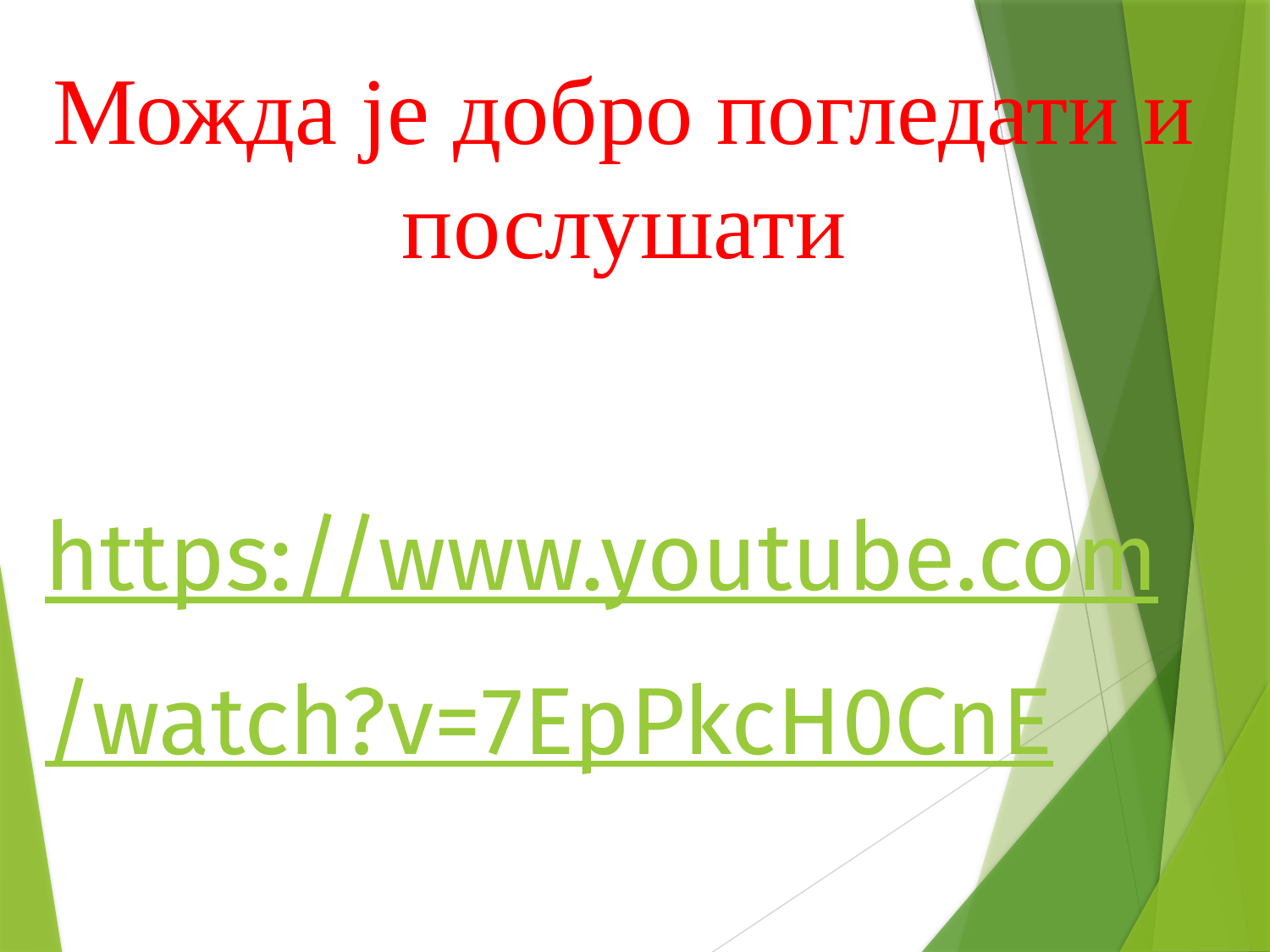

# Можда је добро погледати и послушати

https://www.youtube.com/watch?v=7EpPkcH0CnE